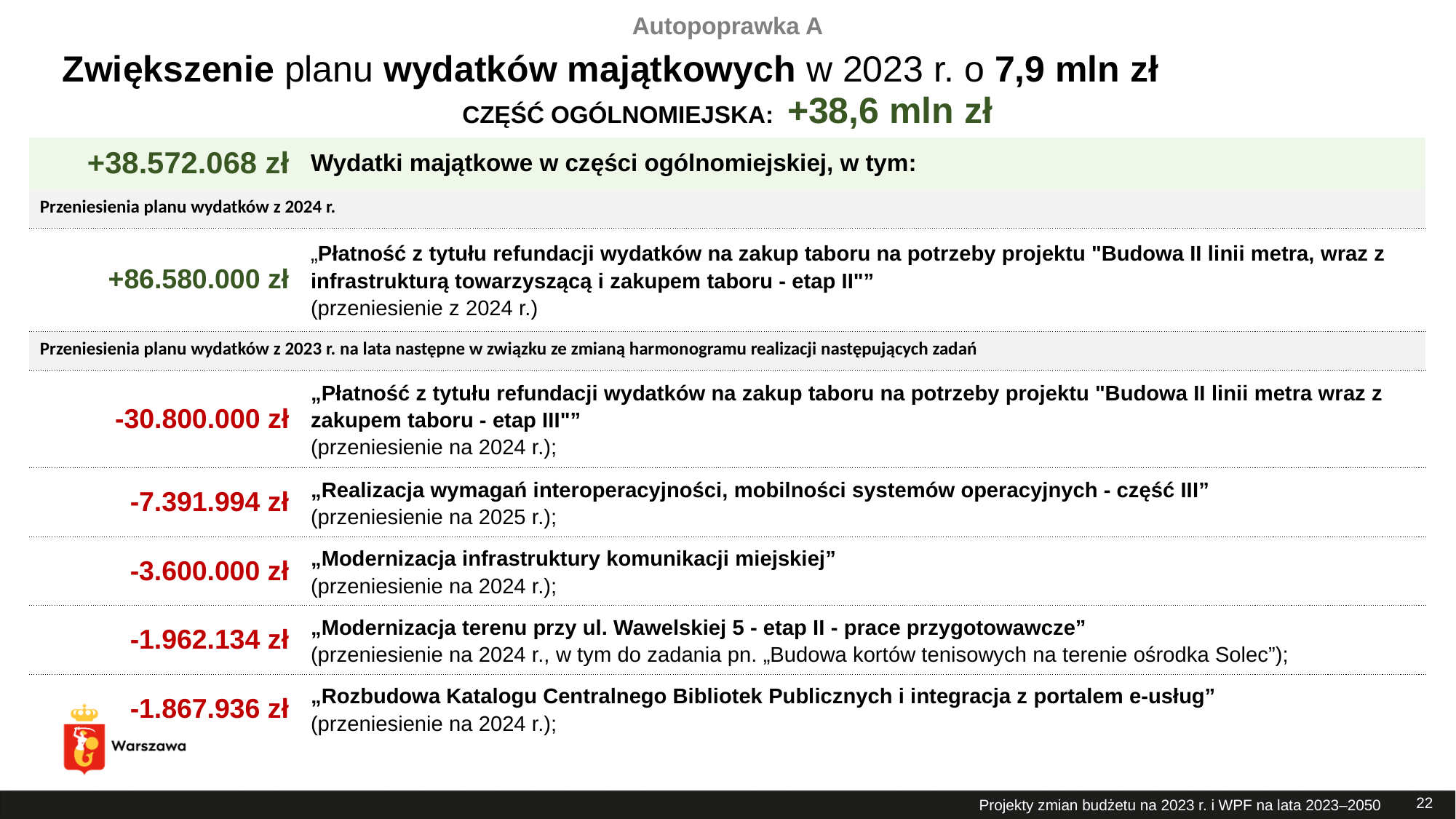

Autopoprawka A
# Zwiększenie planu wydatków majątkowych w 2023 r. o 7,9 mln zł
CZĘŚĆ OGÓLNOMIEJSKA:  +38,6 mln zł
| +38.572.068 zł | Wydatki majątkowe w części ogólnomiejskiej, w tym: |
| --- | --- |
| Przeniesienia planu wydatków z 2024 r. |  |
| +86.580.000 zł | „Płatność z tytułu refundacji wydatków na zakup taboru na potrzeby projektu "Budowa II linii metra, wraz z infrastrukturą towarzyszącą i zakupem taboru - etap II"” (przeniesienie z 2024 r.) |
| Przeniesienia planu wydatków z 2023 r. na lata następne w związku ze zmianą harmonogramu realizacji następujących zadań |  |
| -30.800.000 zł | „Płatność z tytułu refundacji wydatków na zakup taboru na potrzeby projektu "Budowa II linii metra wraz z zakupem taboru - etap III"” (przeniesienie na 2024 r.); |
| -7.391.994 zł | „Realizacja wymagań interoperacyjności, mobilności systemów operacyjnych - część III” (przeniesienie na 2025 r.); |
| -3.600.000 zł | „Modernizacja infrastruktury komunikacji miejskiej” (przeniesienie na 2024 r.); |
| -1.962.134 zł | „Modernizacja terenu przy ul. Wawelskiej 5 - etap II - prace przygotowawcze” (przeniesienie na 2024 r., w tym do zadania pn. „Budowa kortów tenisowych na terenie ośrodka Solec”); |
| -1.867.936 zł | „Rozbudowa Katalogu Centralnego Bibliotek Publicznych i integracja z portalem e-usług” (przeniesienie na 2024 r.); |
22
Projekty zmian budżetu na 2023 r. i WPF na lata 2023–2050